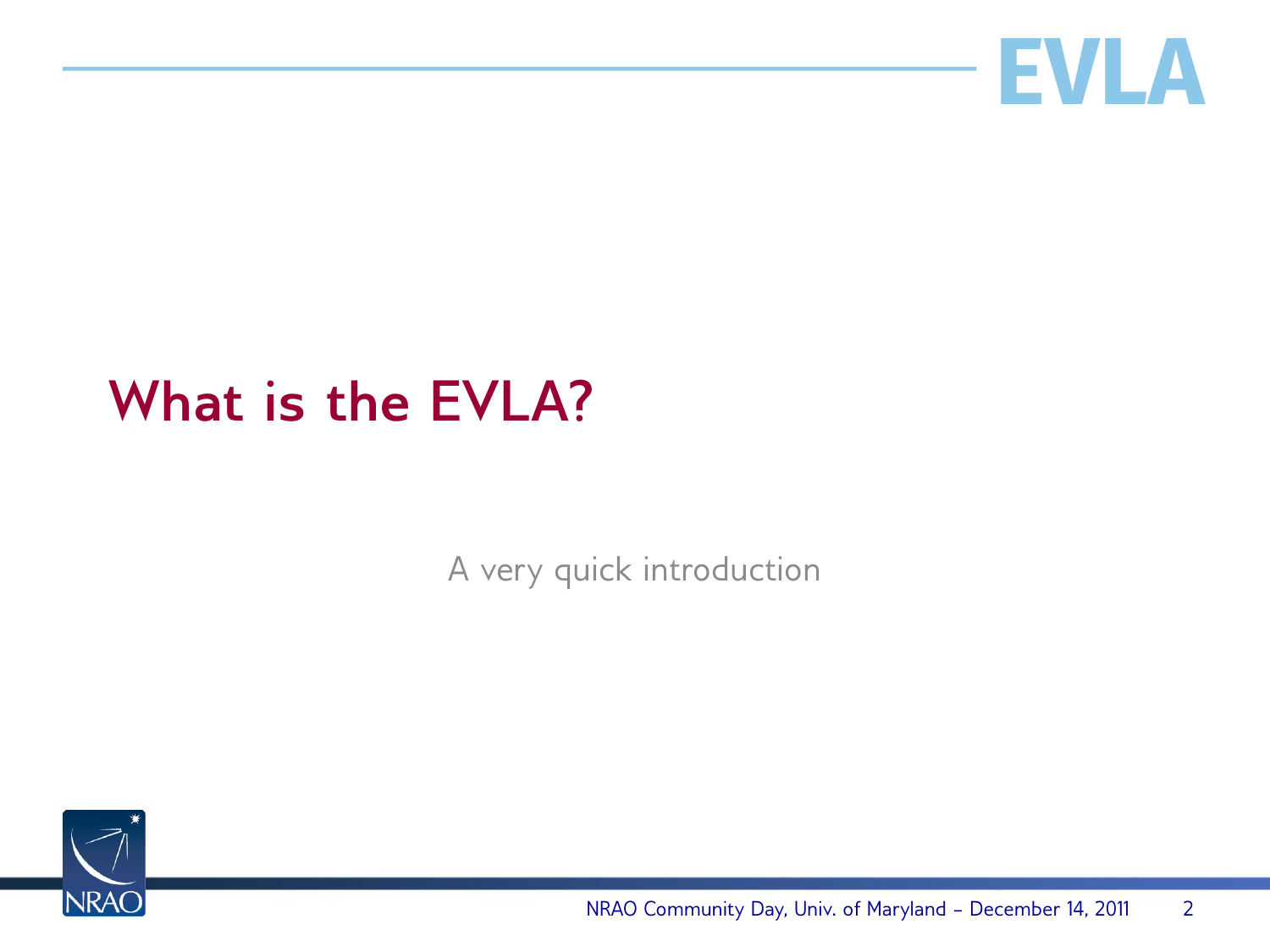

# What is the EVLA?
A very quick introduction
NRAO Community Day, Univ. of Maryland – December 14, 2011
2